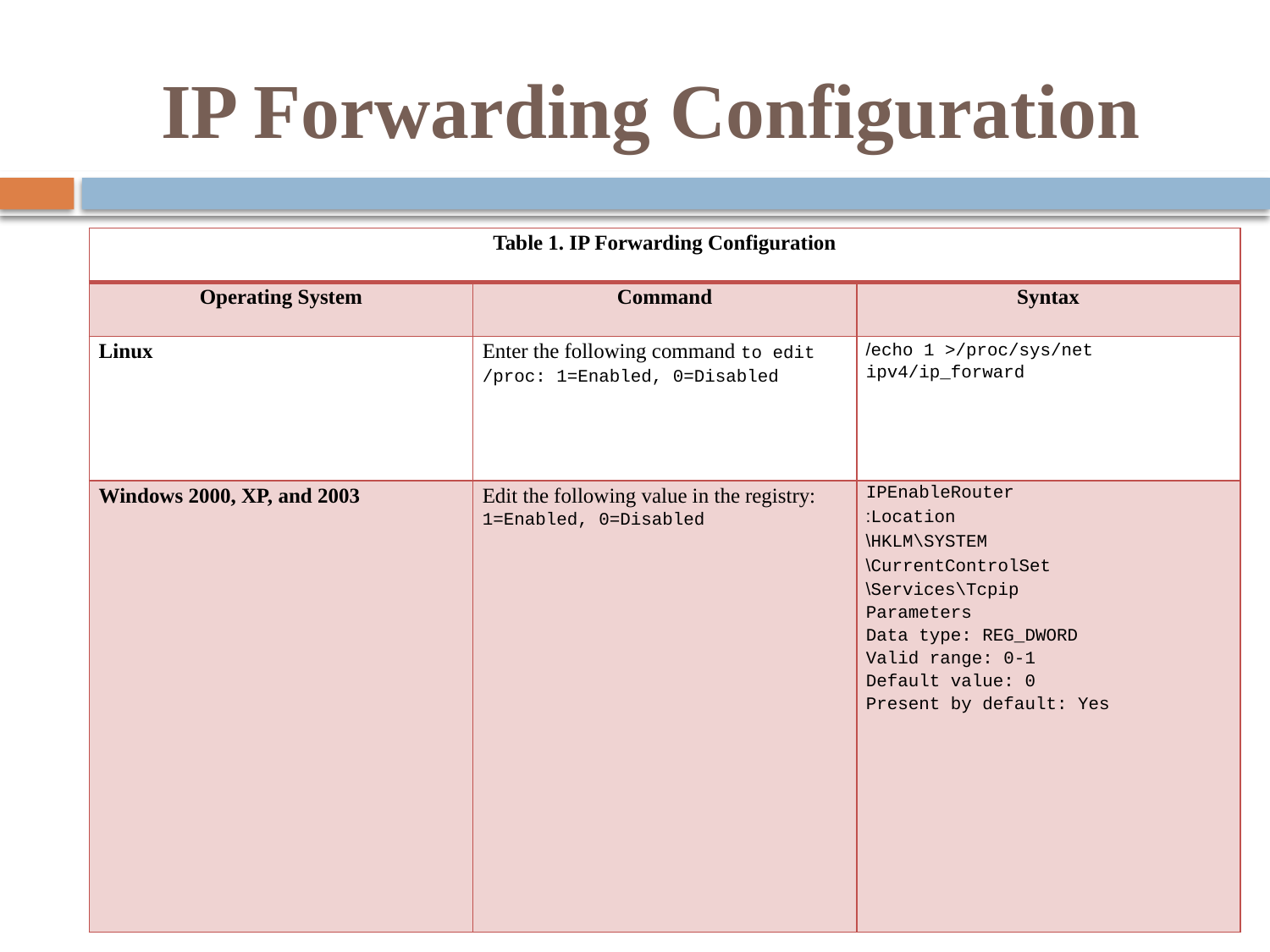

# IP Forwarding Configuration
| Table 1. IP Forwarding Configuration |  |  |
| --- | --- | --- |
| Operating System | Command | Syntax |
| Linux | Enter the following command to edit /proc: 1=Enabled, 0=Disabled | echo 1 >/proc/sys/net/ ipv4/ip\_forward |
| Windows 2000, XP, and 2003 | Edit the following value in the registry: 1=Enabled, 0=Disabled | IPEnableRouter Location: HKLM\SYSTEM\ CurrentControlSet\ Services\Tcpip\ Parameters Data type: REG\_DWORD Valid range: 0-1 Default value: 0 Present by default: Yes |